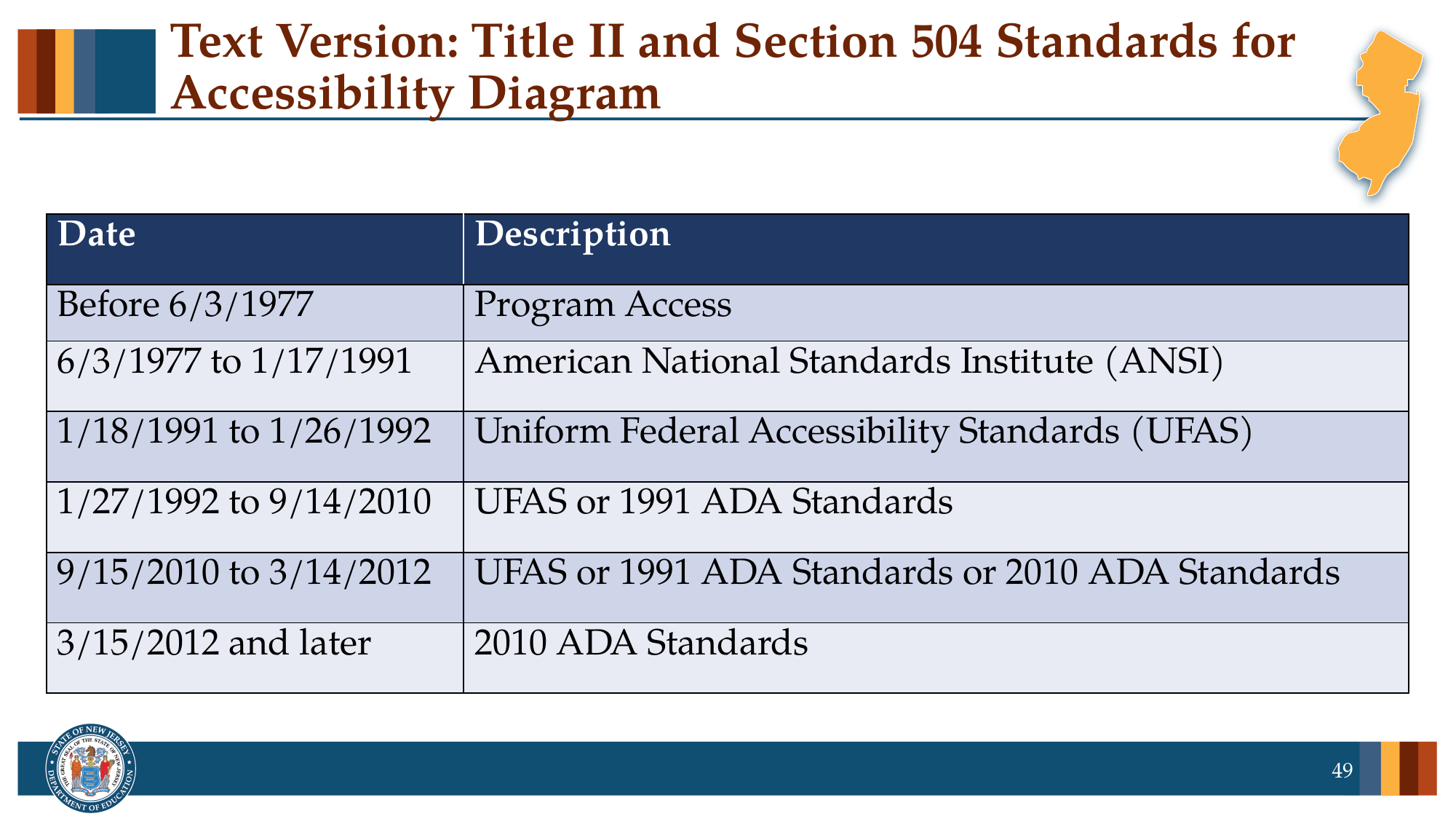

# Text Version: Title II and Section 504 Standards for Accessibility Diagram
| Date | Description |
| --- | --- |
| Before 6/3/1977 | Program Access |
| 6/3/1977 to 1/17/1991 | American National Standards Institute (ANSI) |
| 1/18/1991 to 1/26/1992 | Uniform Federal Accessibility Standards (UFAS) |
| 1/27/1992 to 9/14/2010 | UFAS or 1991 ADA Standards |
| 9/15/2010 to 3/14/2012 | UFAS or 1991 ADA Standards or 2010 ADA Standards |
| 3/15/2012 and later | 2010 ADA Standards |
49